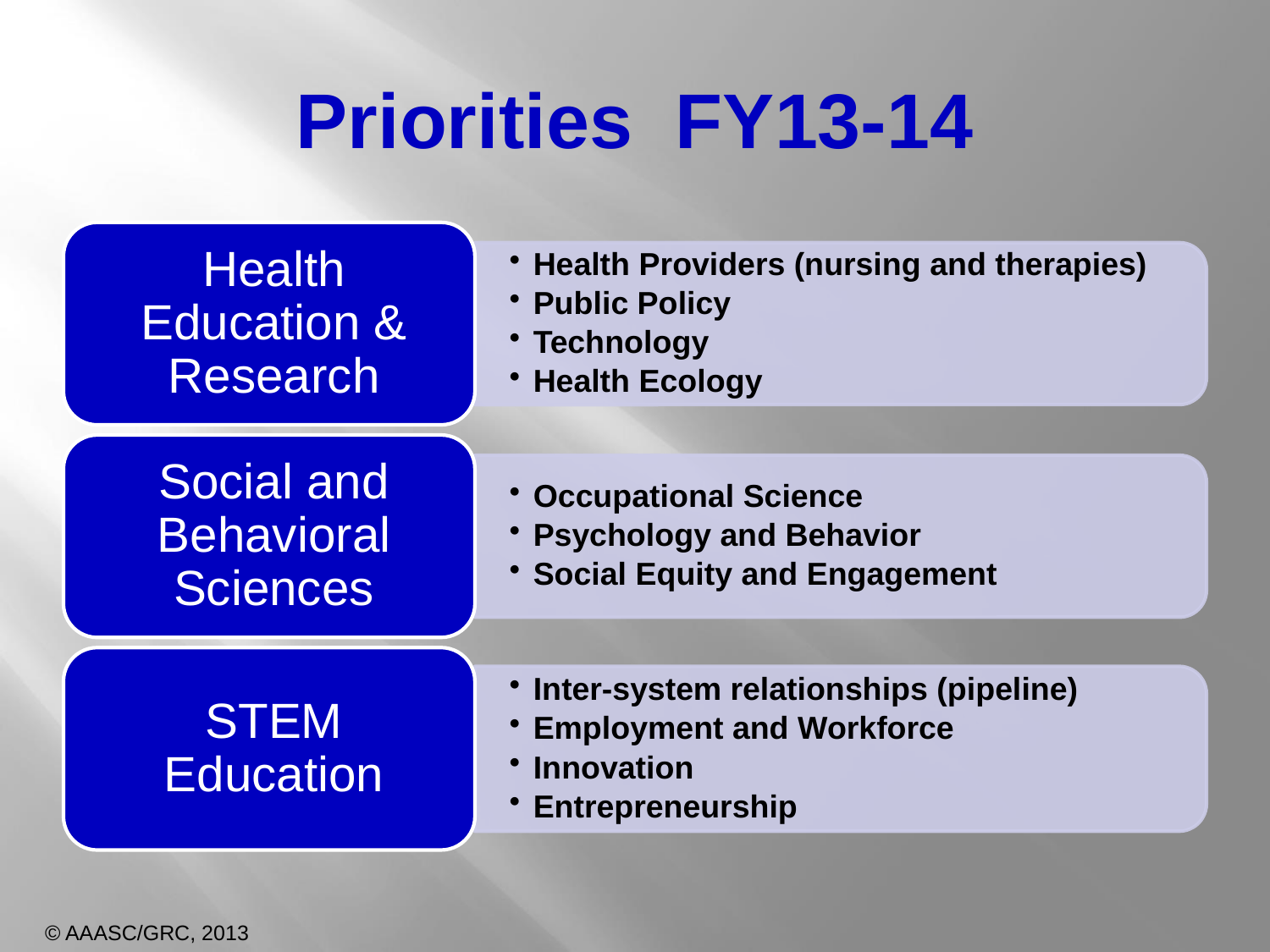

# Priorities  FY13-14
Health Providers (nursing and therapies)
Public Policy
Technology
Health Ecology
Health Education & Research
Occupational Science
Psychology and Behavior
Social Equity and Engagement
Social and Behavioral Sciences
Inter-system relationships (pipeline)
Employment and Workforce
Innovation
Entrepreneurship
STEM Education
© AAASC/GRC, 2013